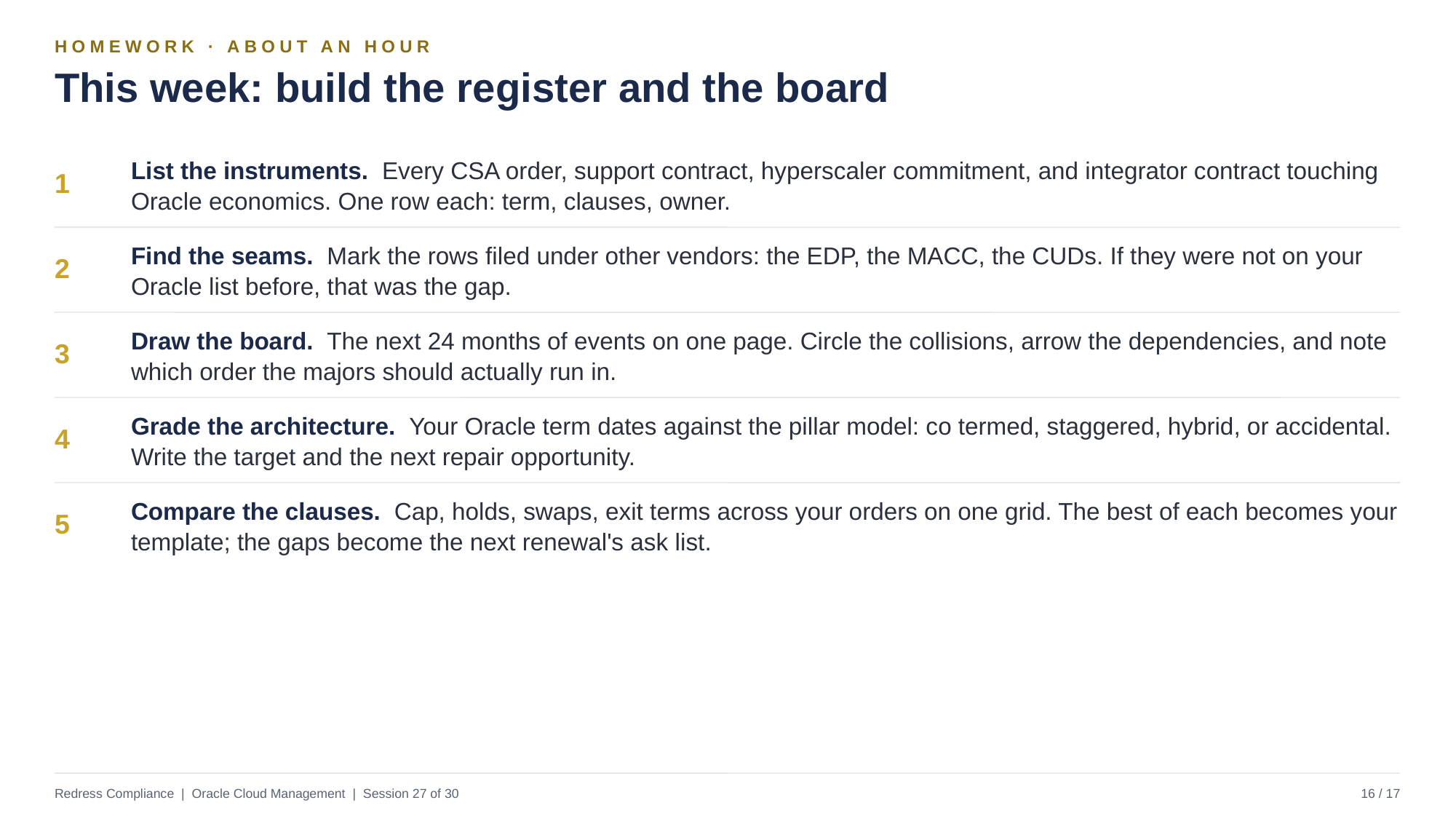

HOMEWORK · ABOUT AN HOUR
This week: build the register and the board
List the instruments.  Every CSA order, support contract, hyperscaler commitment, and integrator contract touching Oracle economics. One row each: term, clauses, owner.
1

Find the seams.  Mark the rows filed under other vendors: the EDP, the MACC, the CUDs. If they were not on your Oracle list before, that was the gap.
2

Draw the board.  The next 24 months of events on one page. Circle the collisions, arrow the dependencies, and note which order the majors should actually run in.
3

Grade the architecture.  Your Oracle term dates against the pillar model: co termed, staggered, hybrid, or accidental. Write the target and the next repair opportunity.
4

Compare the clauses.  Cap, holds, swaps, exit terms across your orders on one grid. The best of each becomes your template; the gaps become the next renewal's ask list.
5

Redress Compliance  |  Oracle Cloud Management  |  Session 27 of 30
16 / 17